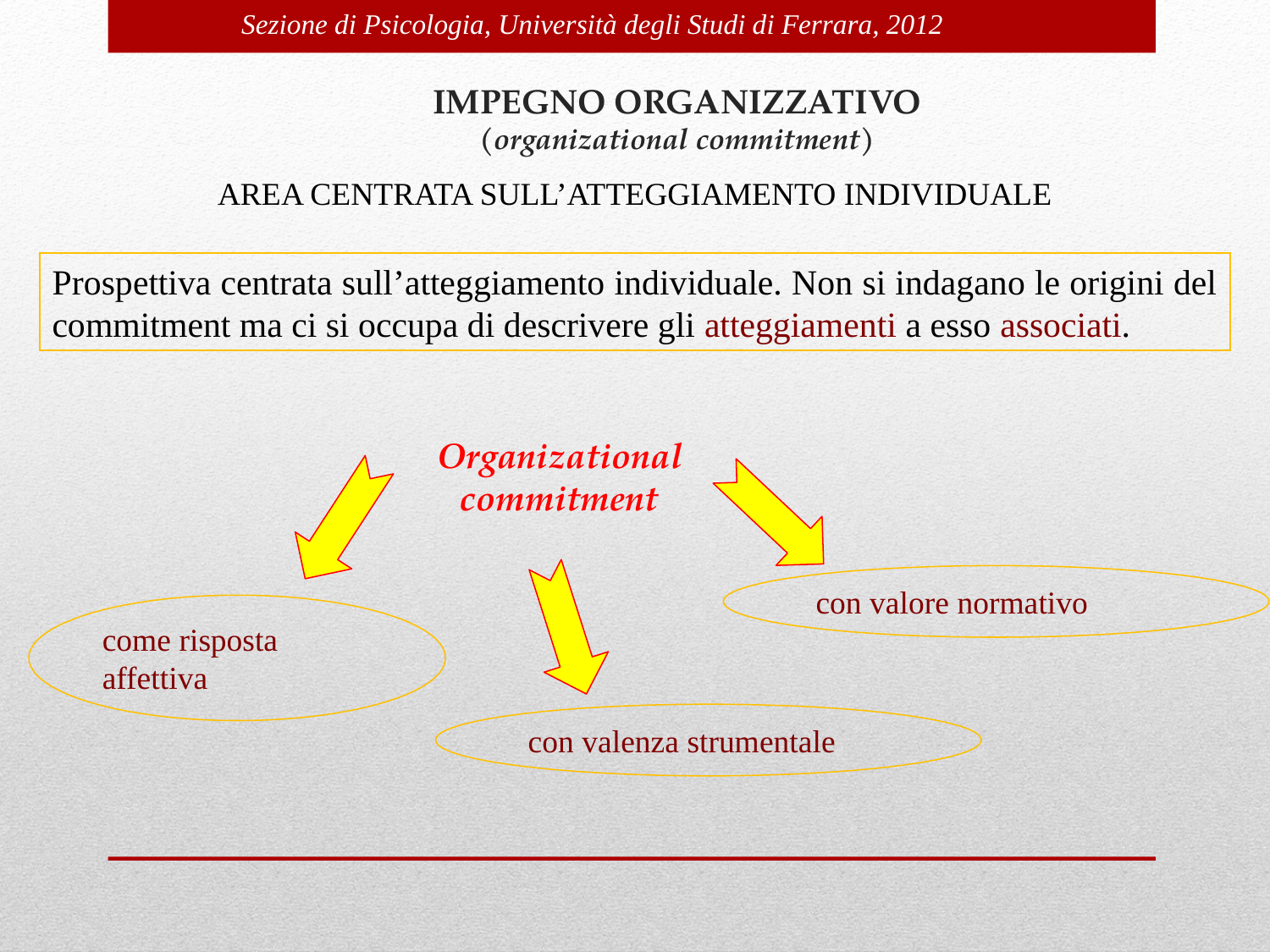

# IMPEGNO ORGANIZZATIVO (organizational commitment)
AREA CENTRATA SULL’ATTEGGIAMENTO INDIVIDUALE
Prospettiva centrata sull’atteggiamento individuale. Non si indagano le origini del commitment ma ci si occupa di descrivere gli atteggiamenti a esso associati.
Organizational commitment

con valore normativo
come risposta affettiva

con valenza strumentale